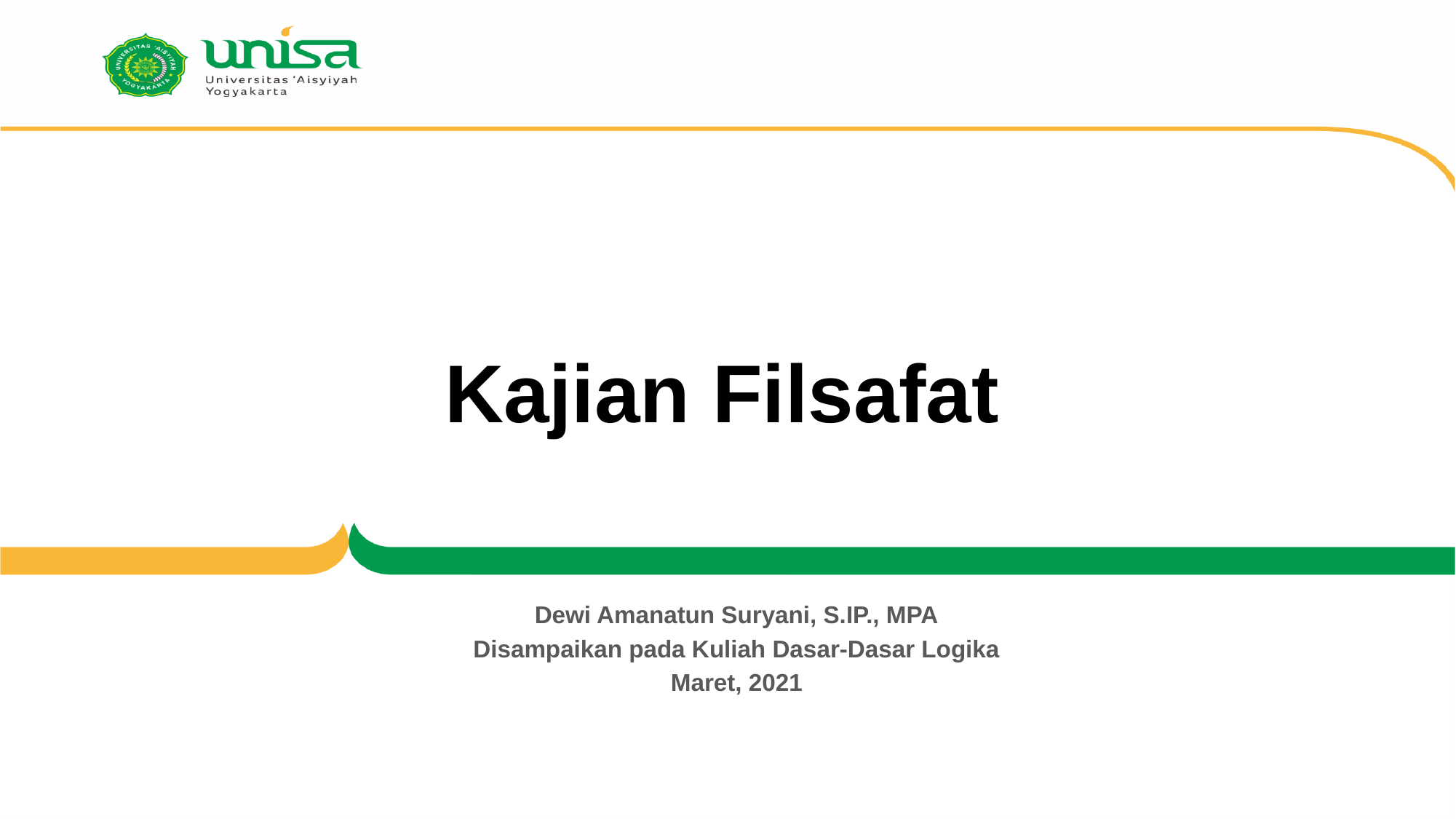

# Kajian Filsafat
Dewi Amanatun Suryani, S.IP., MPA
Disampaikan pada Kuliah Dasar-Dasar Logika
Maret, 2021